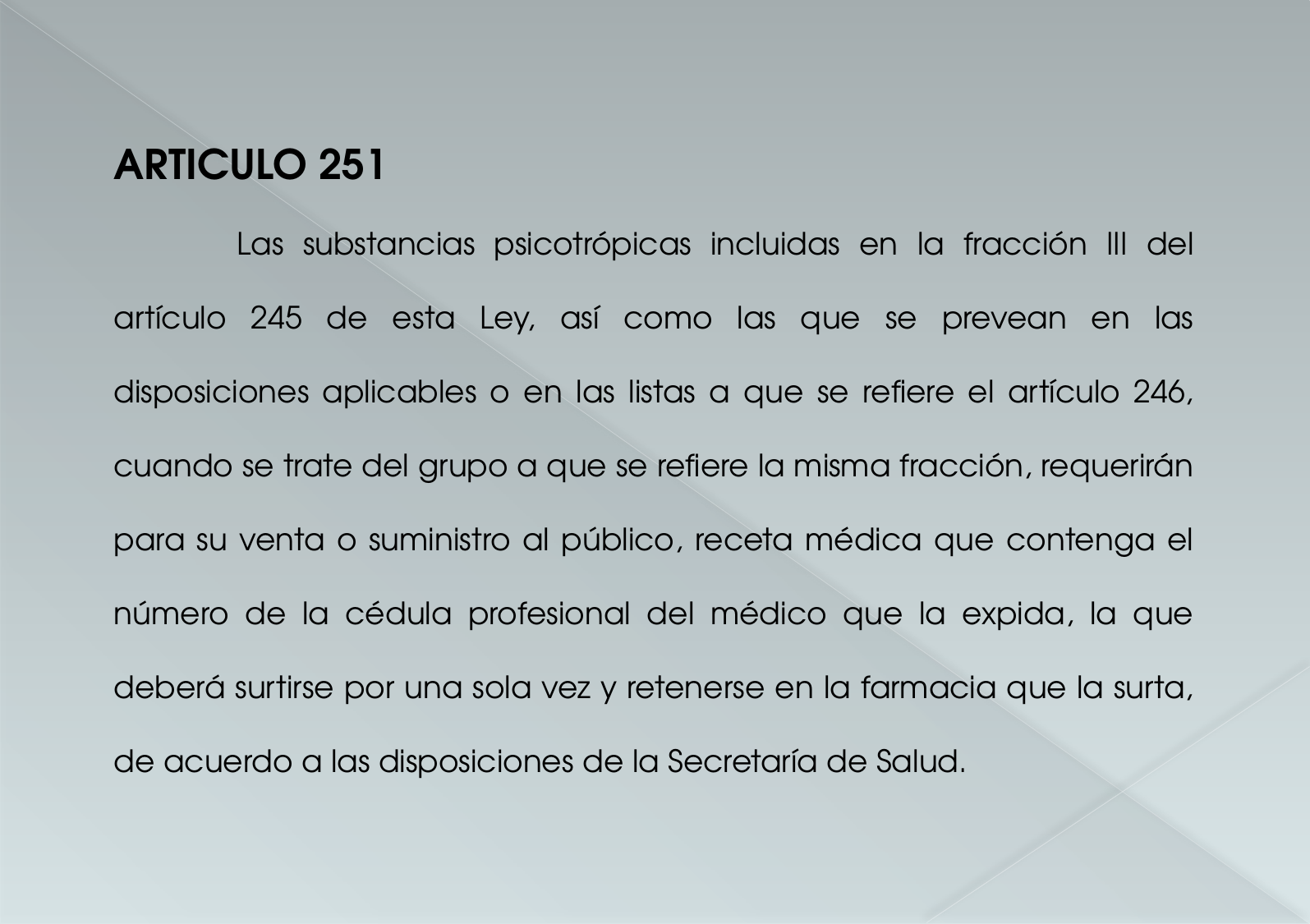

ARTICULO 251
	Las substancias psicotrópicas incluidas en la fracción III del artículo 245 de esta Ley, así como las que se prevean en las disposiciones aplicables o en las listas a que se refiere el artículo 246, cuando se trate del grupo a que se refiere la misma fracción, requerirán para su venta o suministro al público, receta médica que contenga el número de la cédula profesional del médico que la expida, la que deberá surtirse por una sola vez y retenerse en la farmacia que la surta, de acuerdo a las disposiciones de la Secretaría de Salud.